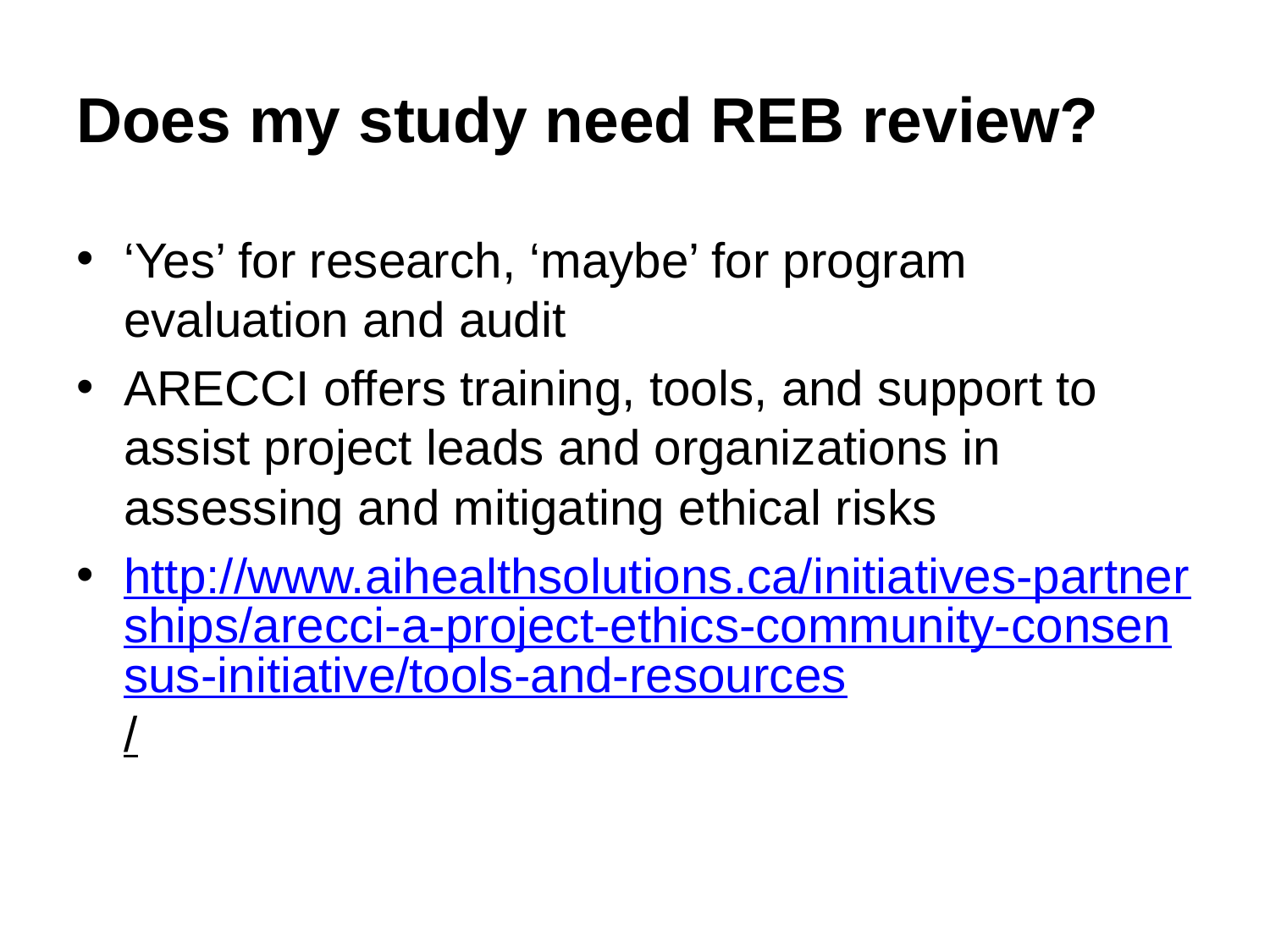

# Does my study need REB review?
‘Yes’ for research, ‘maybe’ for program evaluation and audit
ARECCI offers training, tools, and support to assist project leads and organizations in assessing and mitigating ethical risks
http://www.aihealthsolutions.ca/initiatives-partnerships/arecci-a-project-ethics-community-consensus-initiative/tools-and-resources/